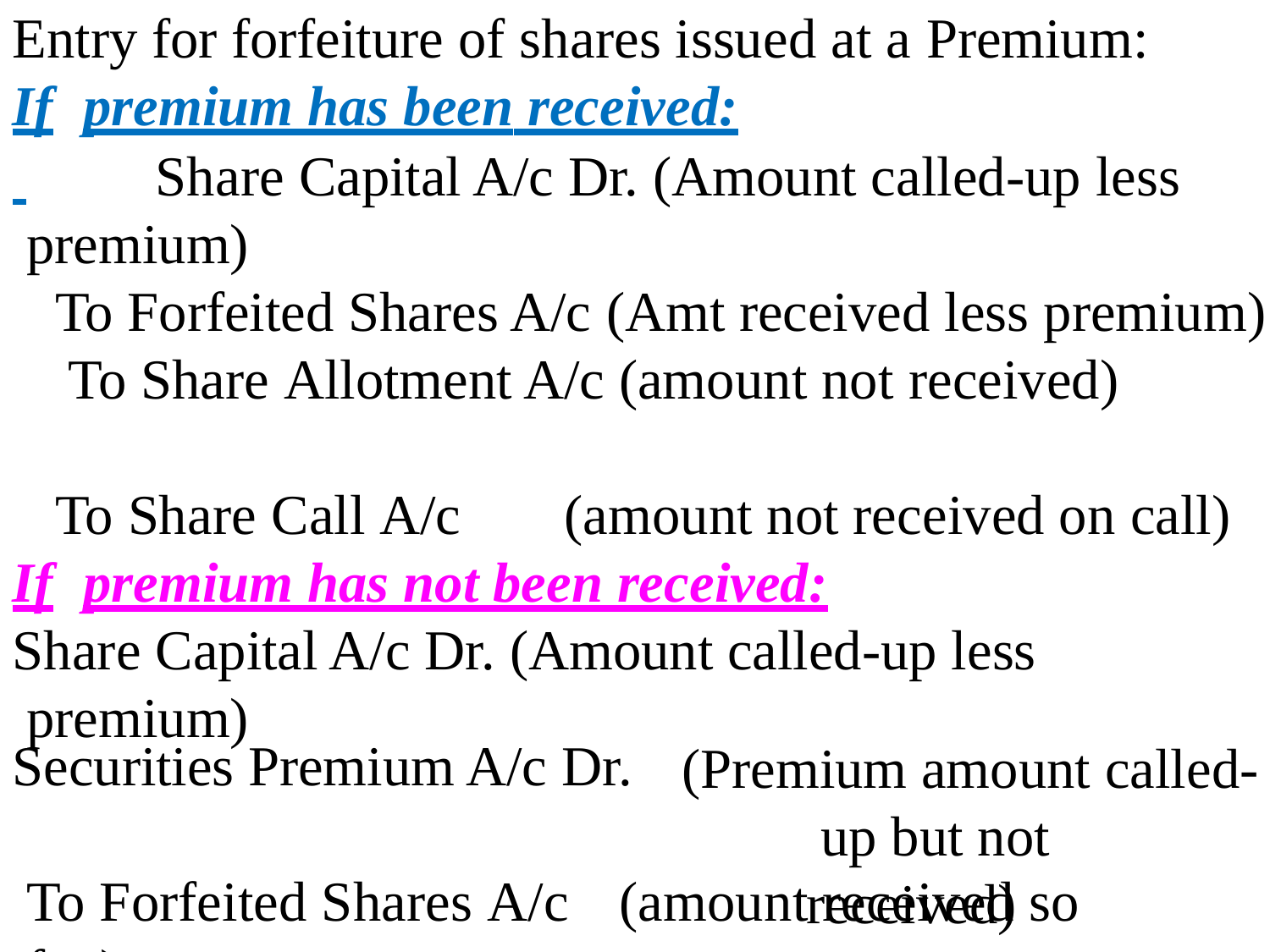

Entry for forfeiture of shares issued at a Premium:
If	premium has been received:
 	Share Capital A/c Dr. (Amount called-up less  premium)
To Forfeited Shares A/c (Amt received less premium)  To Share Allotment A/c (amount not received)

To Share Call A/c	(amount not received on call)
If	premium has not been received:
Share Capital A/c Dr. (Amount called-up less  premium)
Securities Premium A/c Dr.
(Premium amount called-  up but not received)
To Forfeited Shares A/c	(amount received so far3)0